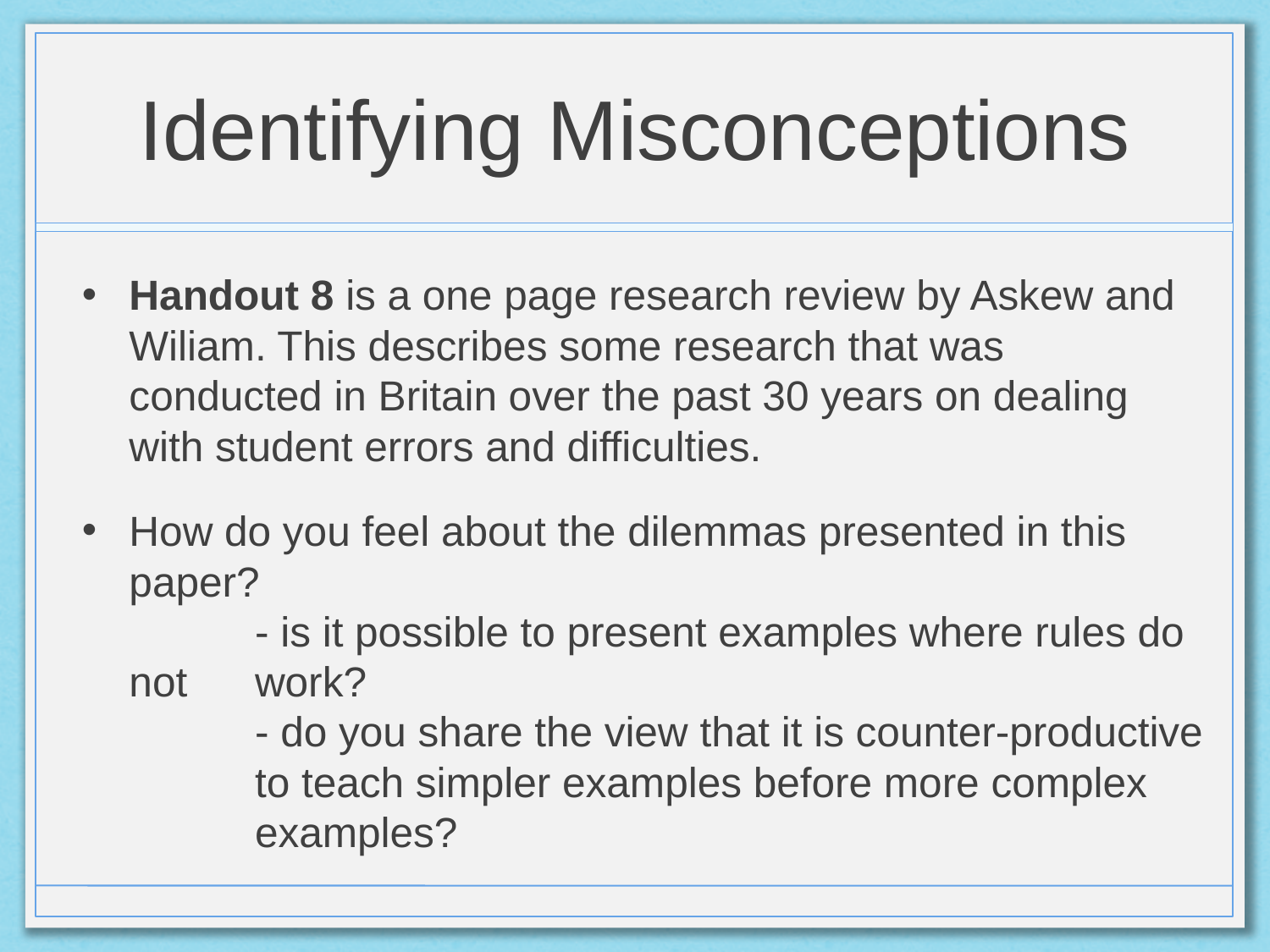

# Identifying Misconceptions
Handout 8 is a one page research review by Askew and Wiliam. This describes some research that was conducted in Britain over the past 30 years on dealing with student errors and difficulties.
How do you feel about the dilemmas presented in this paper?
	- is it possible to present examples where rules do not 	work?
	- do you share the view that it is counter-productive 	to teach simpler examples before more complex 	examples?